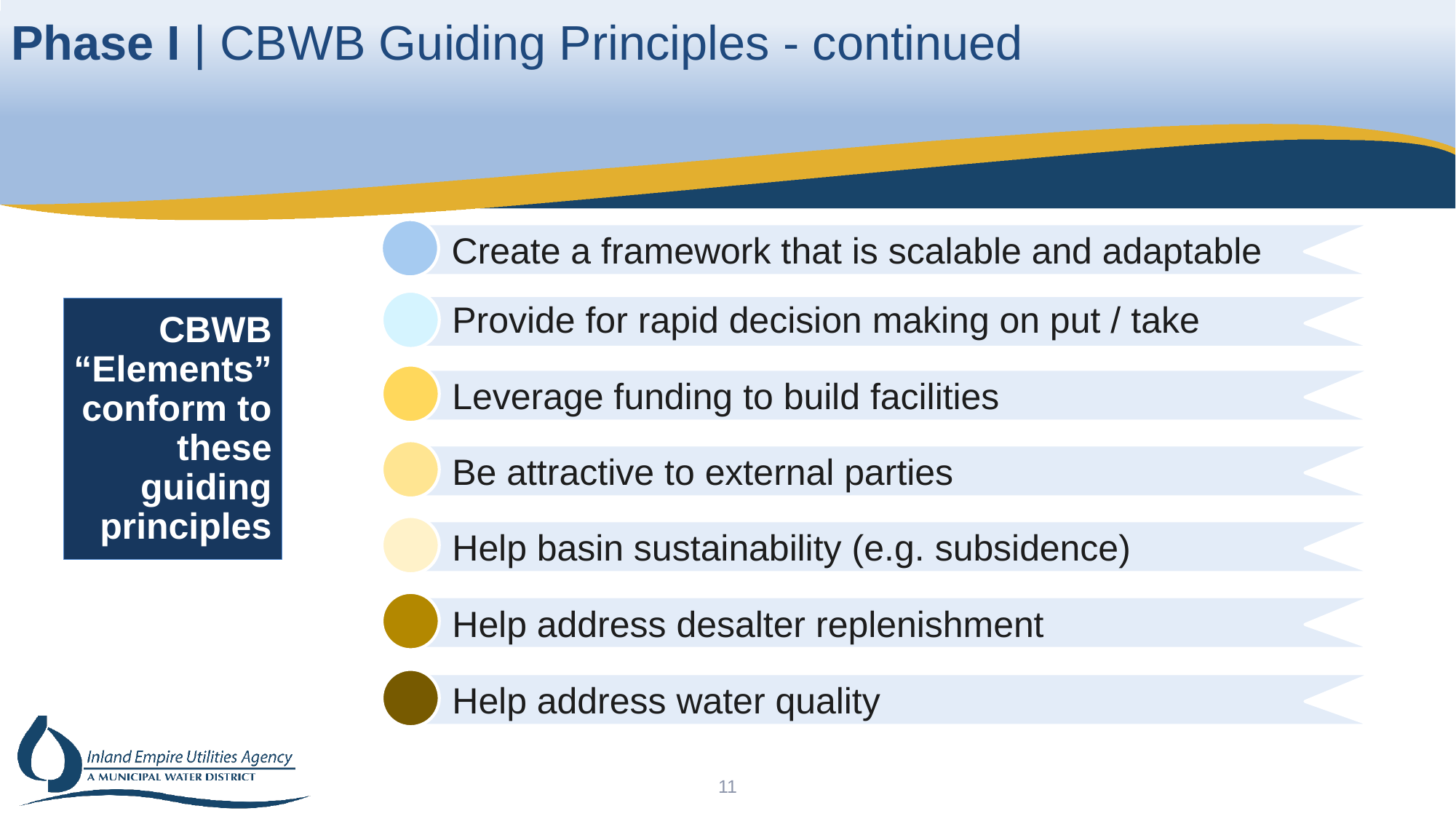

# Phase I | CBWB Guiding Principles - continued

Create a framework that is scalable and adaptable

Provide for rapid decision making on put / take
CBWB “Elements” conform to these guiding principles

Leverage funding to build facilities

Be attractive to external parties

Help basin sustainability (e.g. subsidence)

Help address desalter replenishment

Help address water quality
11